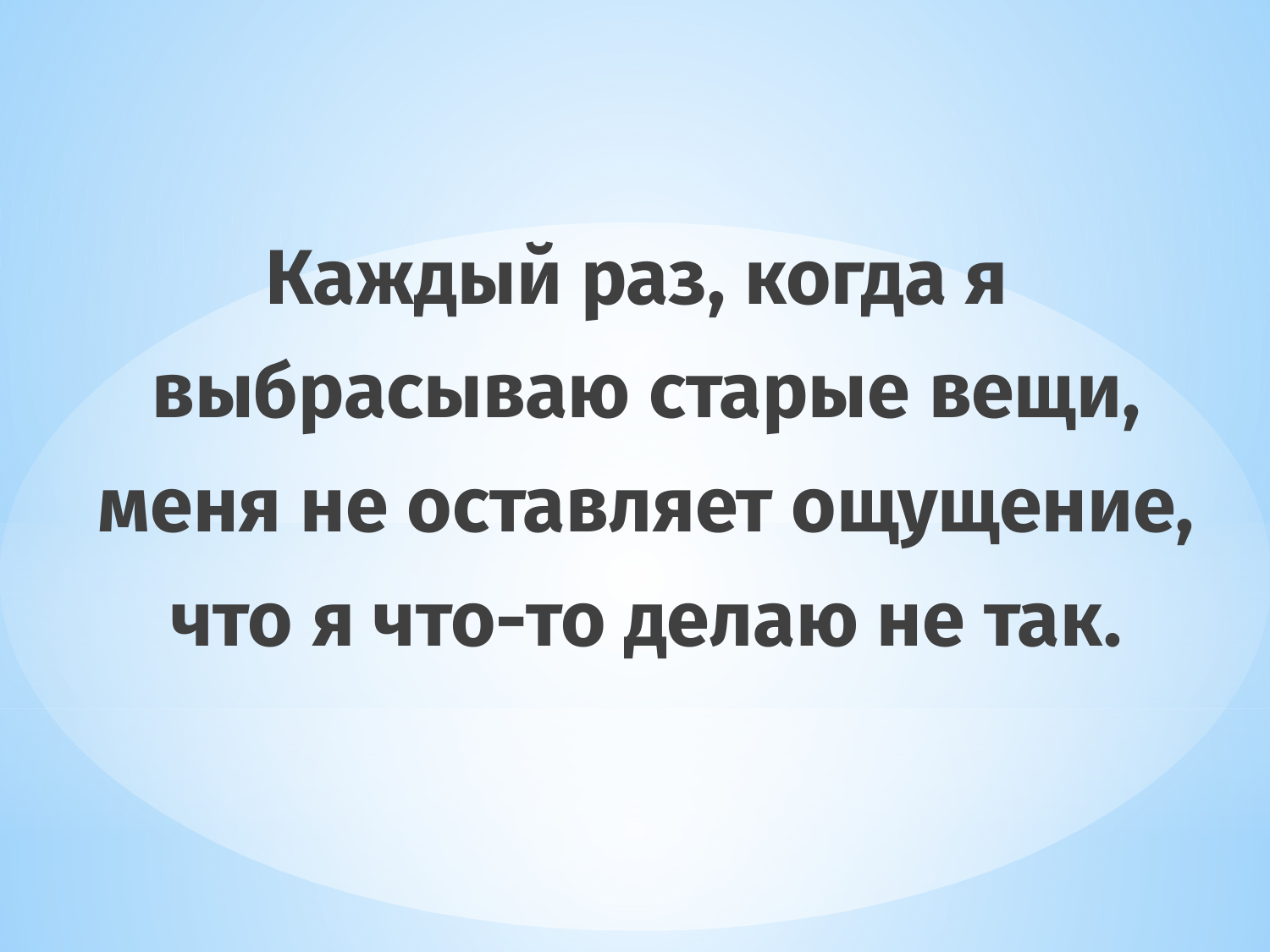

Каждый раз, когда я
выбрасываю старые вещи,
меня не оставляет ощущение,
что я что-то делаю не так.